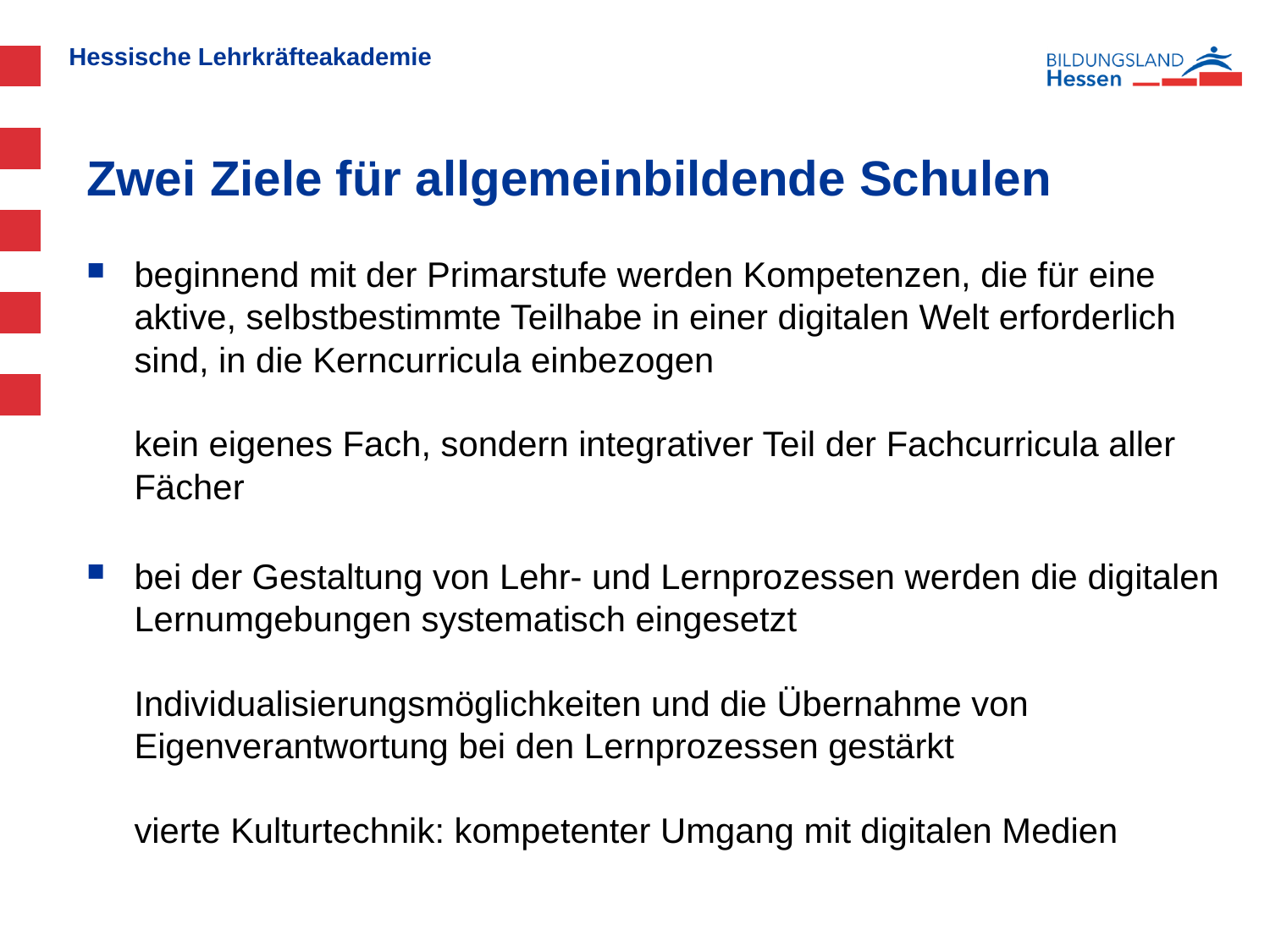

# Zwei Ziele für allgemeinbildende Schulen
beginnend mit der Primarstufe werden Kompetenzen, die für eine aktive, selbstbestimmte Teilhabe in einer digitalen Welt erforderlich sind, in die Kerncurricula einbezogen
kein eigenes Fach, sondern integrativer Teil der Fachcurricula aller Fächer
bei der Gestaltung von Lehr- und Lernprozessen werden die digitalen Lernumgebungen systematisch eingesetzt
Individualisierungsmöglichkeiten und die Übernahme von Eigenverantwortung bei den Lernprozessen gestärkt
vierte Kulturtechnik: kompetenter Umgang mit digitalen Medien